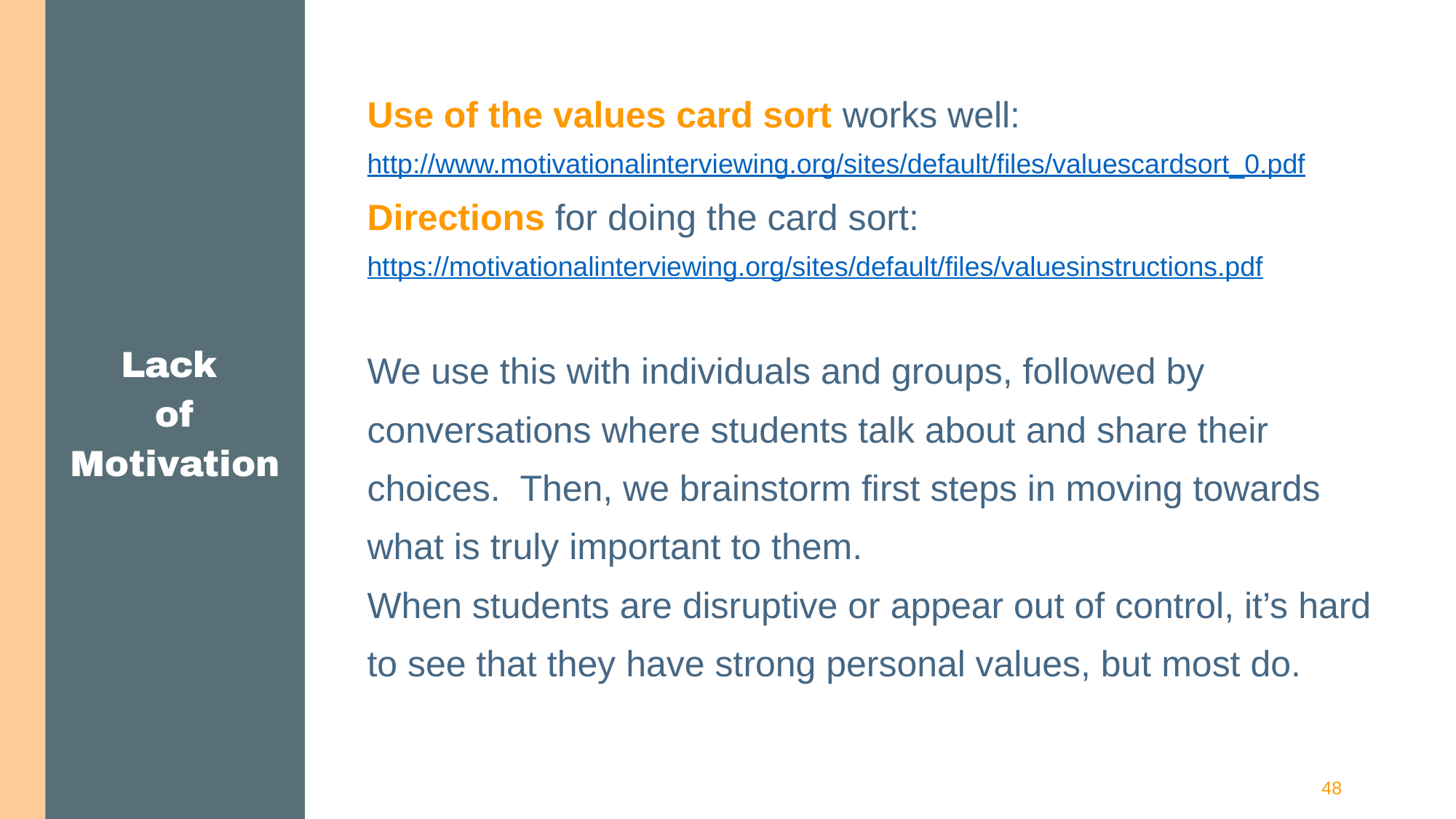

Use of the values card sort works well:  http://www.motivationalinterviewing.org/sites/default/files/valuescardsort_0.pdf
Directions for doing the card sort:
https://motivationalinterviewing.org/sites/default/files/valuesinstructions.pdf
# Lack of Motivation

We use this with individuals and groups, followed by conversations where students talk about and share their choices.  Then, we brainstorm first steps in moving towards what is truly important to them.
When students are disruptive or appear out of control, it’s hard to see that they have strong personal values, but most do.
48